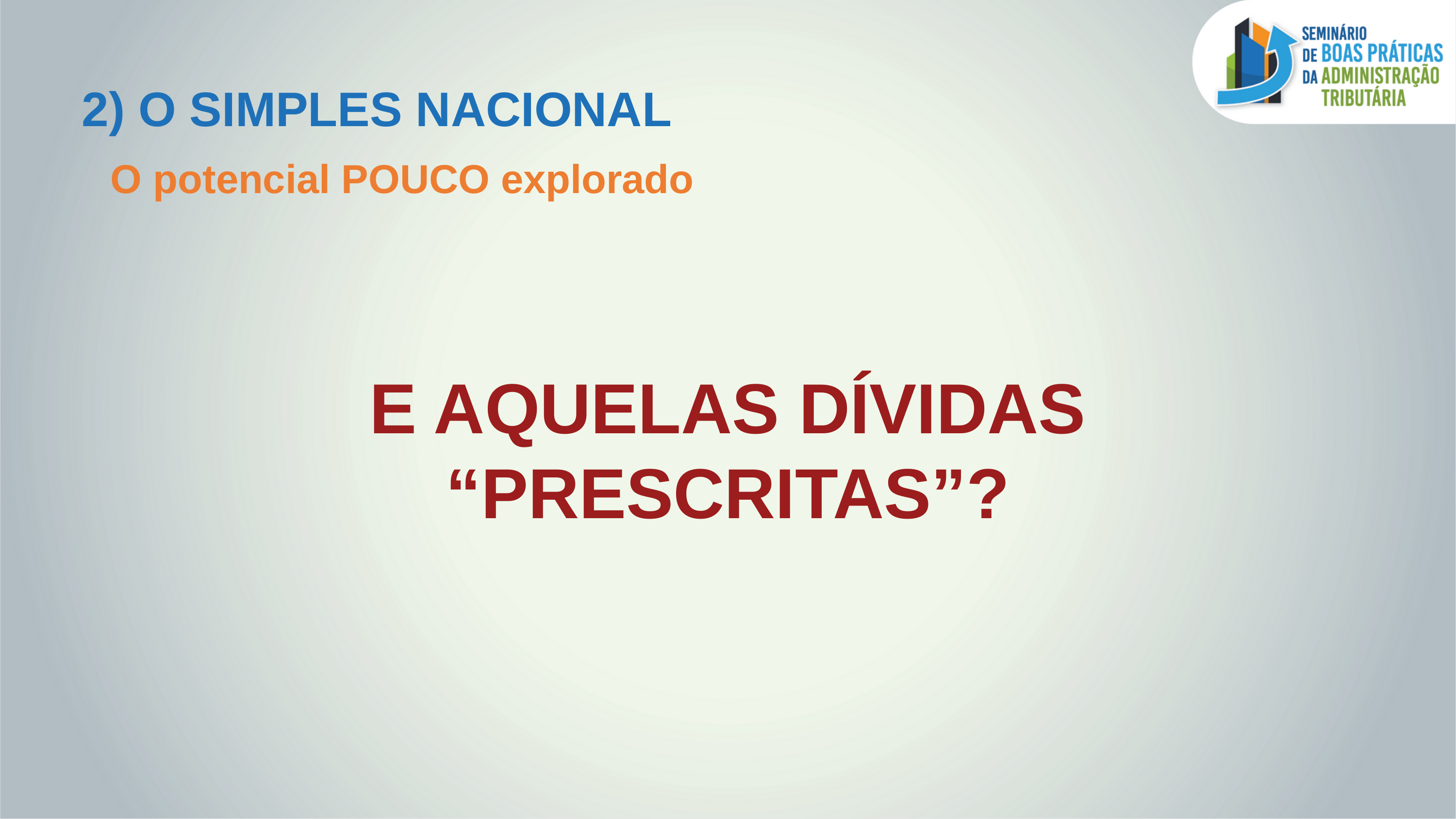

2) O SIMPLES NACIONAL
O potencial POUCO explorado
E AQUELAS DÍVIDAS “PRESCRITAS”?